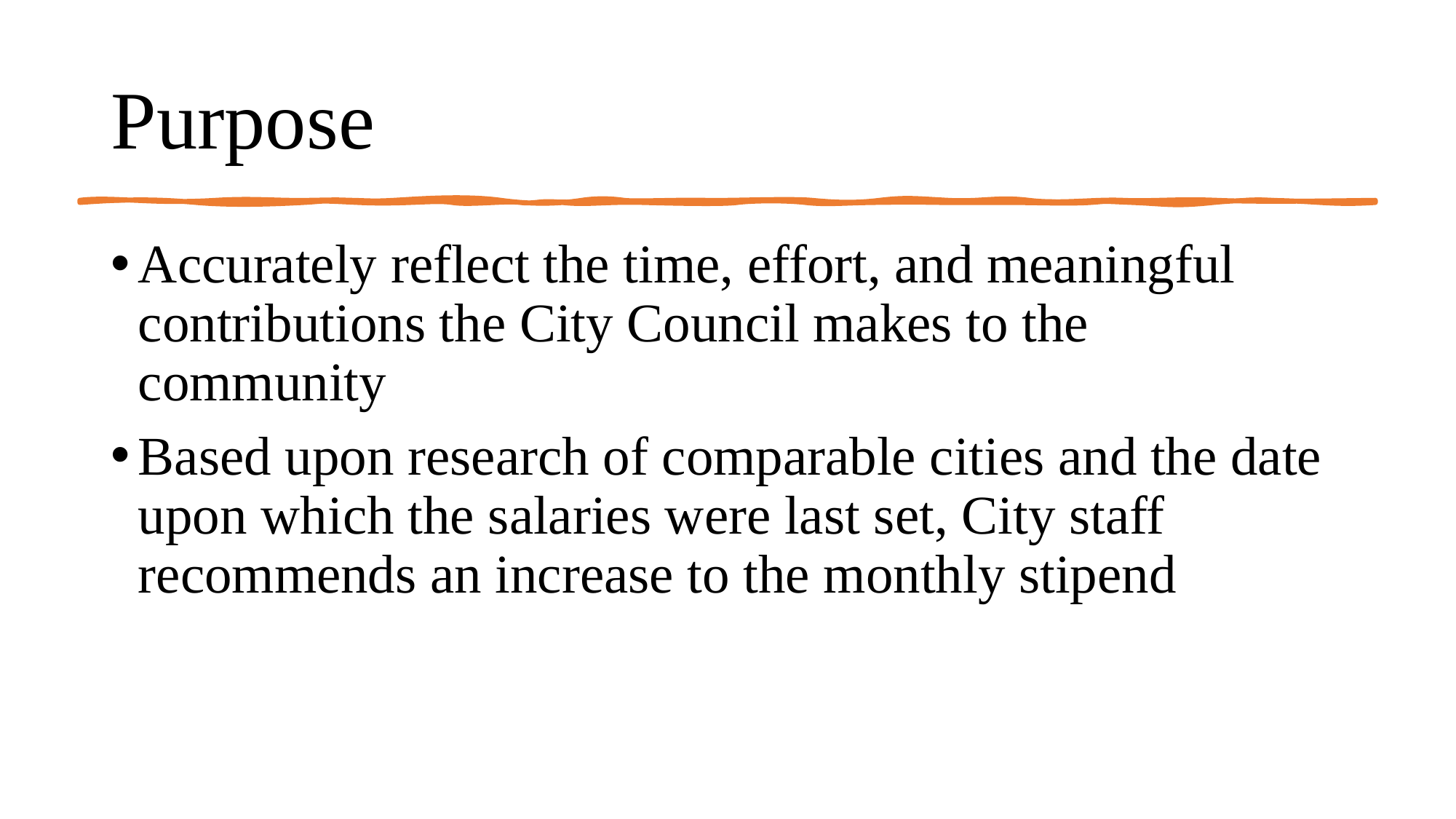

# Purpose

Accurately reflect the time, effort, and meaningful contributions the City Council makes to the community
Based upon research of comparable cities and the date upon which the salaries were last set, City staff recommends an increase to the monthly stipend